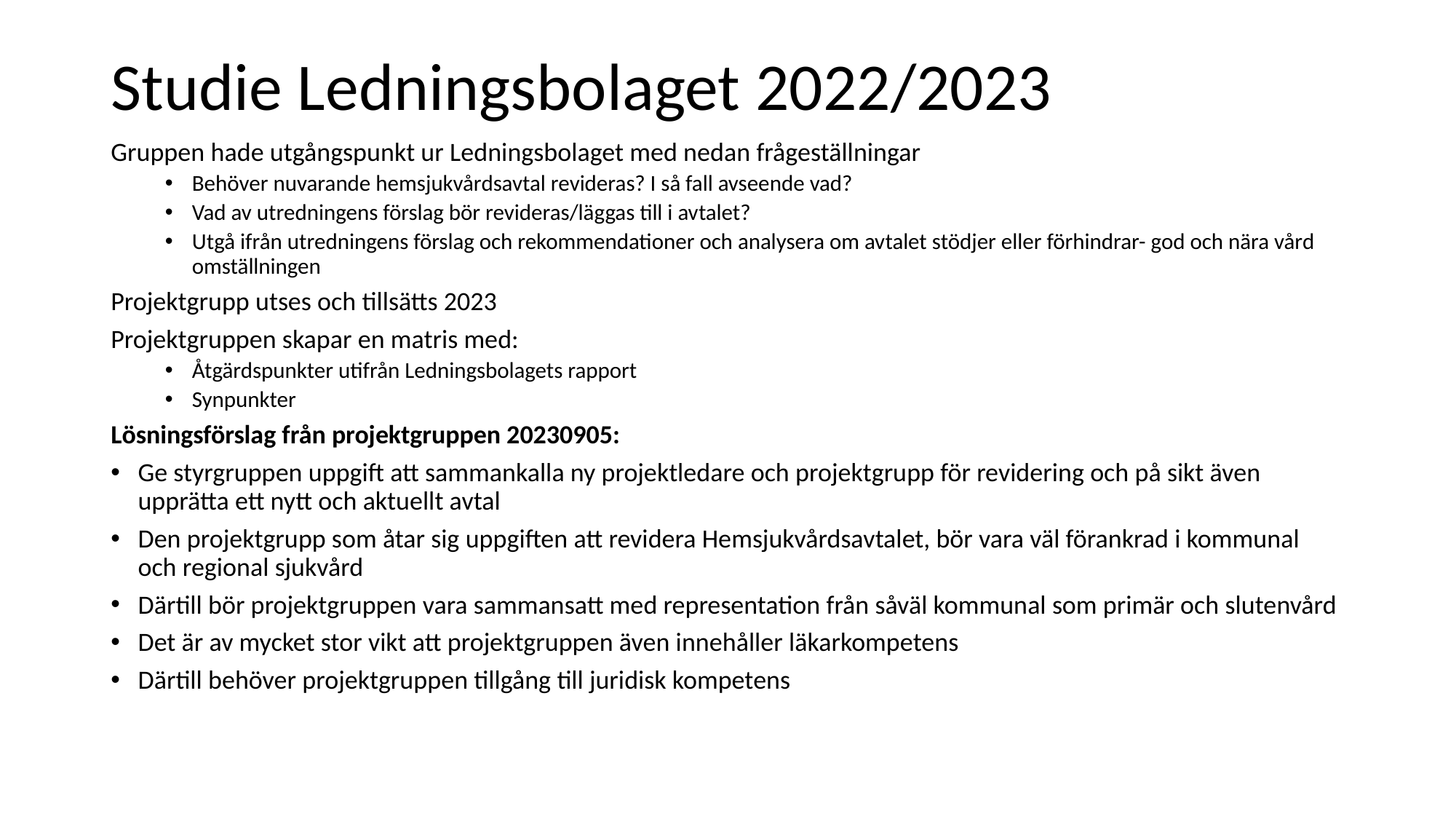

# Studie Ledningsbolaget 2022/2023
Gruppen hade utgångspunkt ur Ledningsbolaget med nedan frågeställningar
Behöver nuvarande hemsjukvårdsavtal revideras? I så fall avseende vad?
Vad av utredningens förslag bör revideras/läggas till i avtalet?
Utgå ifrån utredningens förslag och rekommendationer och analysera om avtalet stödjer eller förhindrar- god och nära vård omställningen
Projektgrupp utses och tillsätts 2023
Projektgruppen skapar en matris med:
Åtgärdspunkter utifrån Ledningsbolagets rapport
Synpunkter
Lösningsförslag från projektgruppen 20230905:
Ge styrgruppen uppgift att sammankalla ny projektledare och projektgrupp för revidering och på sikt även upprätta ett nytt och aktuellt avtal
Den projektgrupp som åtar sig uppgiften att revidera Hemsjukvårdsavtalet, bör vara väl förankrad i kommunal och regional sjukvård
Därtill bör projektgruppen vara sammansatt med representation från såväl kommunal som primär och slutenvård
Det är av mycket stor vikt att projektgruppen även innehåller läkarkompetens
Därtill behöver projektgruppen tillgång till juridisk kompetens